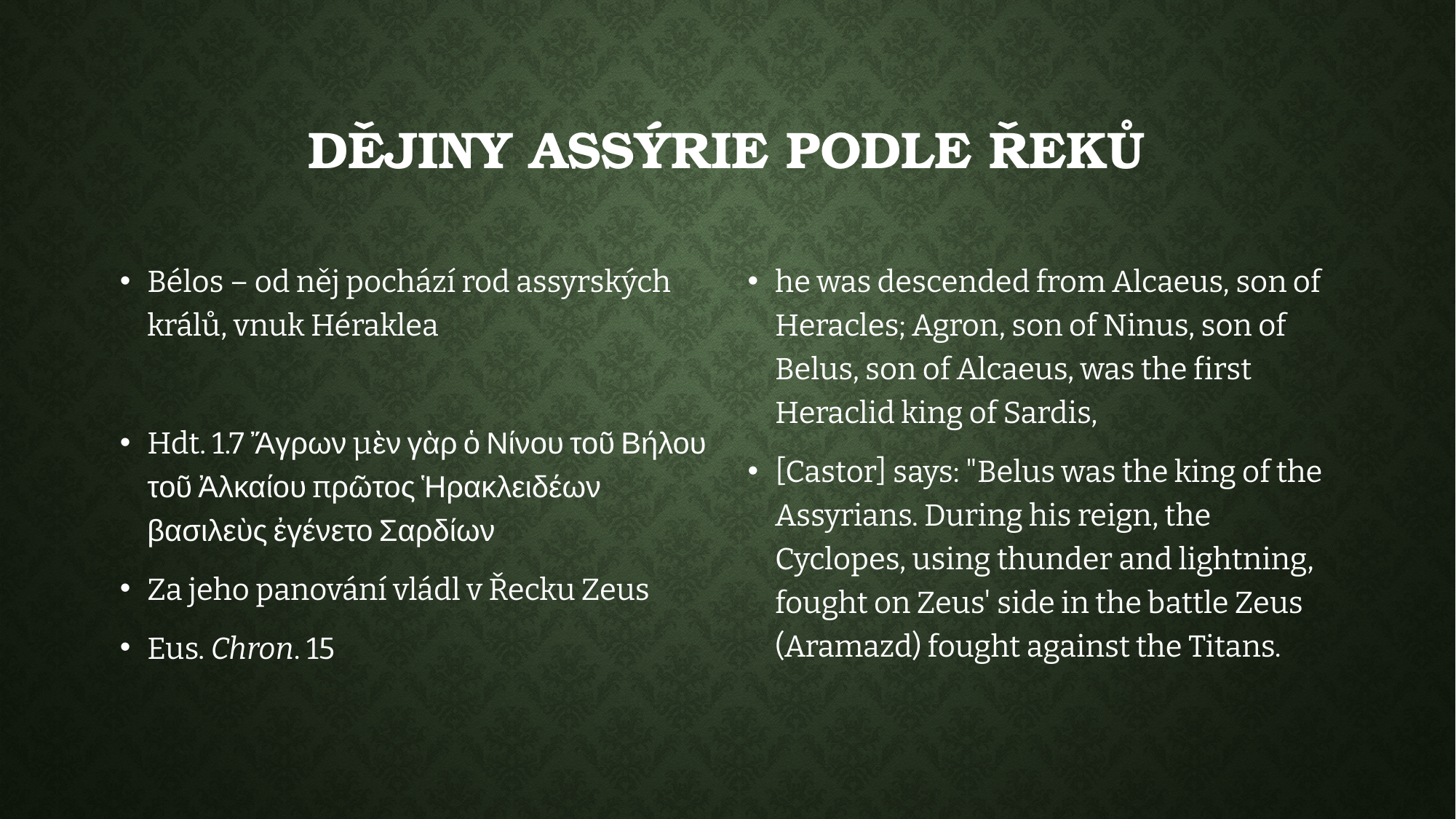

# Dějiny assýrie podle řeků
Bélos – od něj pochází rod assyrských králů, vnuk Héraklea

Hdt. 1.7 Ἄγρων μὲν γὰρ ὁ Νίνου τοῦ Βήλου τοῦ Ἀλκαίου πρῶτος Ἡρακλειδέων βασιλεὺς ἐγένετο Σαρδίων
Za jeho panování vládl v Řecku Zeus
Eus. Chron. 15
he was descended from Alcaeus, son of Heracles; Agron, son of Ninus, son of Belus, son of Alcaeus, was the first Heraclid king of Sardis,
[Castor] says: "Belus was the king of the Assyrians. During his reign, the Cyclopes, using thunder and lightning, fought on Zeus' side in the battle Zeus (Aramazd) fought against the Titans.